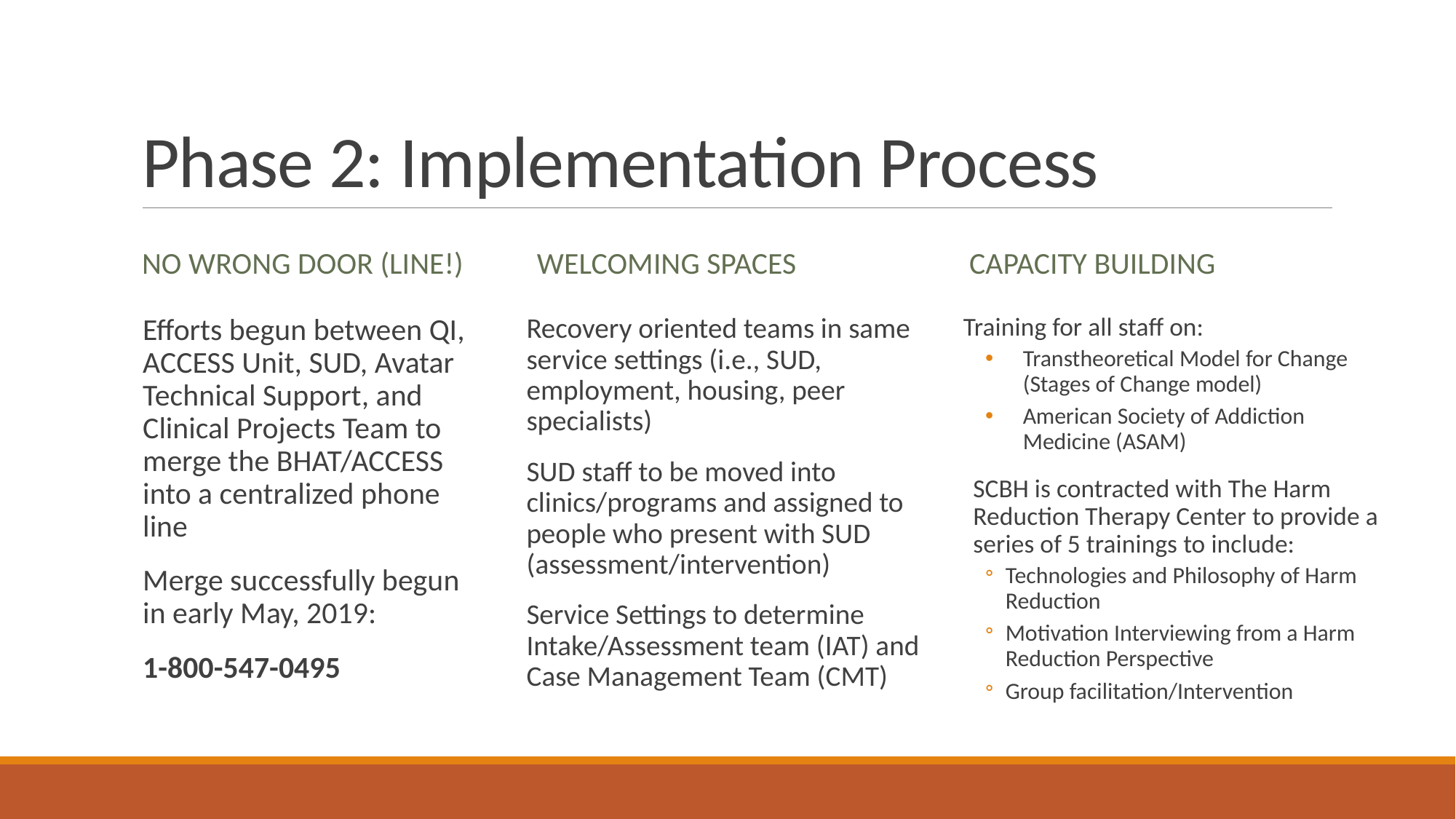

# Phase 2: Implementation Process
No wrong door (line!)
Welcoming spaces
Capacity building
Efforts begun between QI, ACCESS Unit, SUD, Avatar Technical Support, and Clinical Projects Team to merge the BHAT/ACCESS into a centralized phone line
Merge successfully begun in early May, 2019:
1-800-547-0495

Training for all staff on:
Transtheoretical Model for Change (Stages of Change model)
American Society of Addiction Medicine (ASAM)
SCBH is contracted with The Harm Reduction Therapy Center to provide a series of 5 trainings to include:
Technologies and Philosophy of Harm Reduction
Motivation Interviewing from a Harm Reduction Perspective
Group facilitation/Intervention
Recovery oriented teams in same service settings (i.e., SUD, employment, housing, peer specialists)
SUD staff to be moved into clinics/programs and assigned to people who present with SUD (assessment/intervention)
Service Settings to determine Intake/Assessment team (IAT) and Case Management Team (CMT)